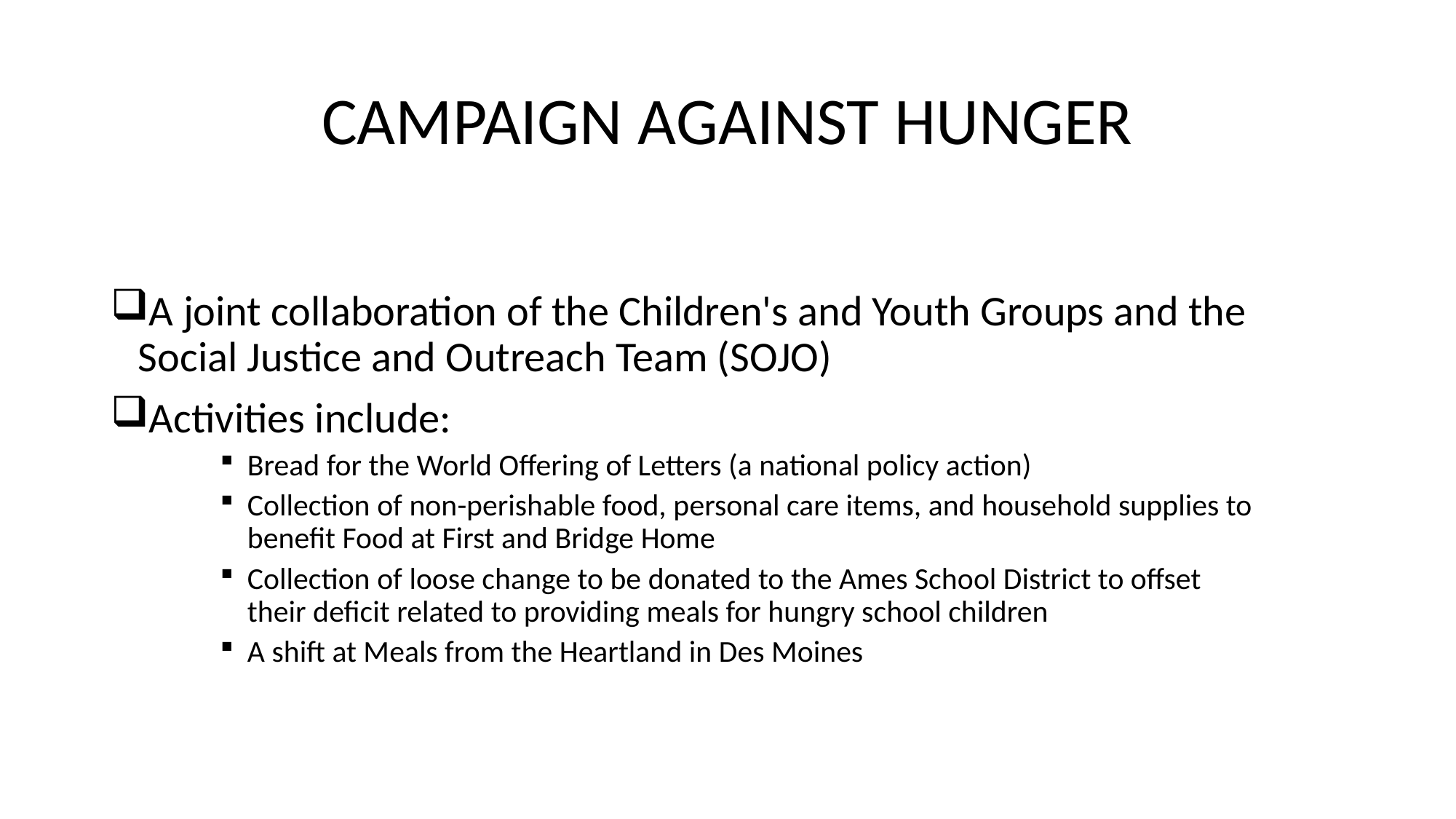

# CAMPAIGN AGAINST HUNGER

A joint collaboration of the Children's and Youth Groups and the Social Justice and Outreach Team (SOJO)
Activities include:
Bread for the World Offering of Letters (a national policy action)
Collection of non-perishable food, personal care items, and household supplies to benefit Food at First and Bridge Home
Collection of loose change to be donated to the Ames School District to offset their deficit related to providing meals for hungry school children
A shift at Meals from the Heartland in Des Moines